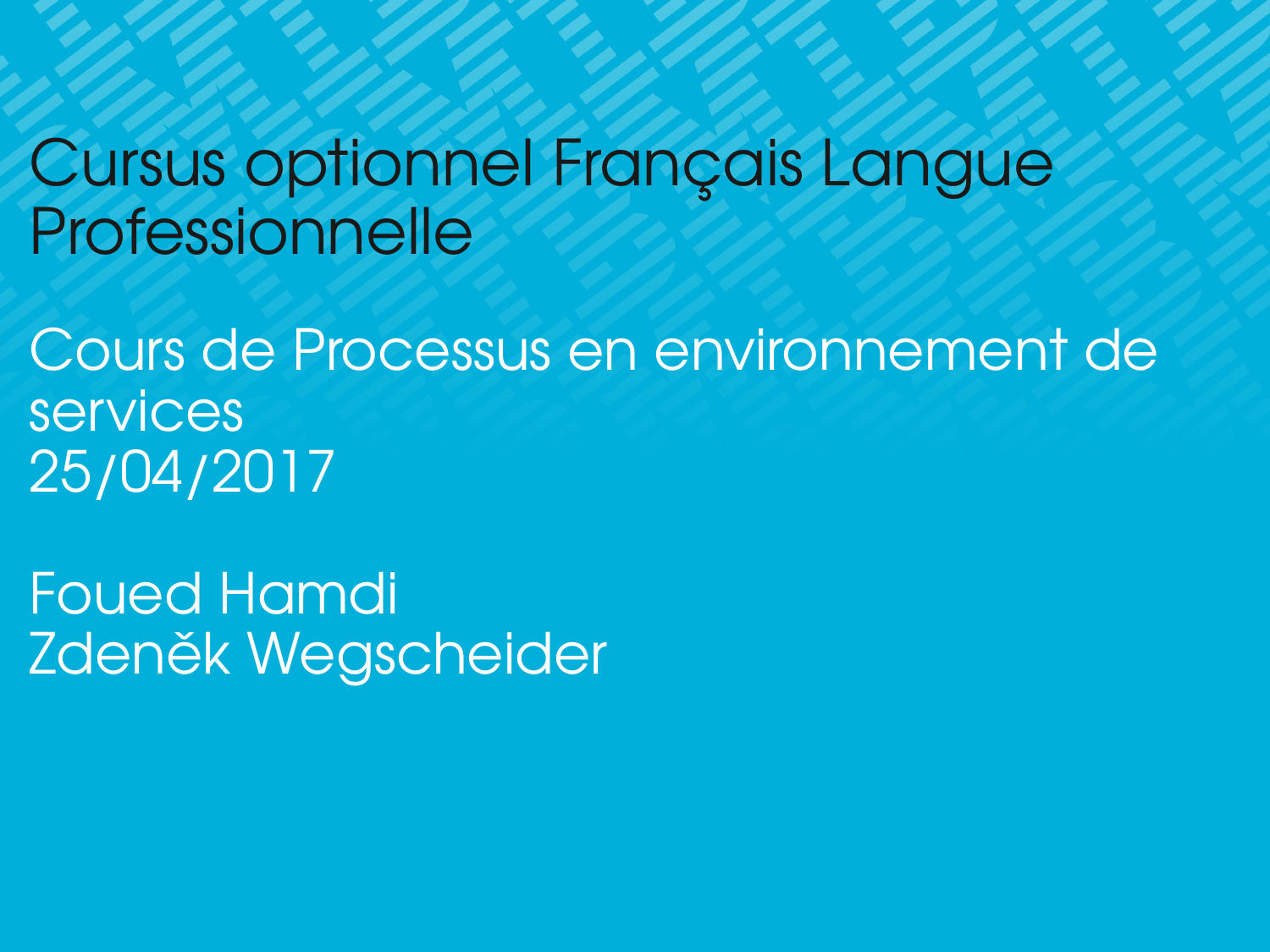

# Cursus optionnel Français Langue Professionnelle Cours de Processus en environnement de services 25/04/2017 Foued Hamdi Zdeněk Wegscheider